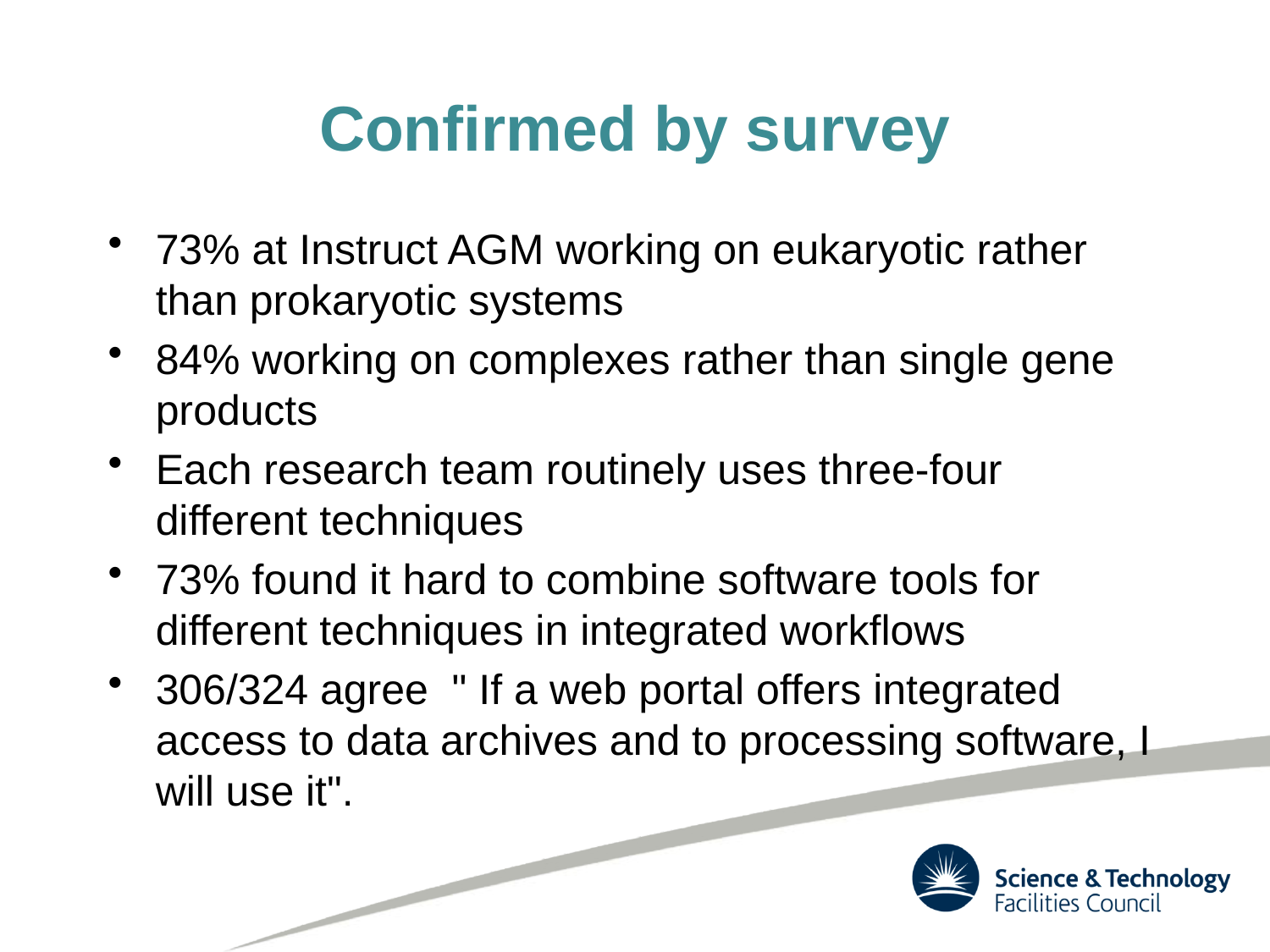

# Confirmed by survey
73% at Instruct AGM working on eukaryotic rather than prokaryotic systems
84% working on complexes rather than single gene products
Each research team routinely uses three-four different techniques
73% found it hard to combine software tools for different techniques in integrated workflows
306/324 agree  " If a web portal offers integrated access to data archives and to processing software, I will use it".